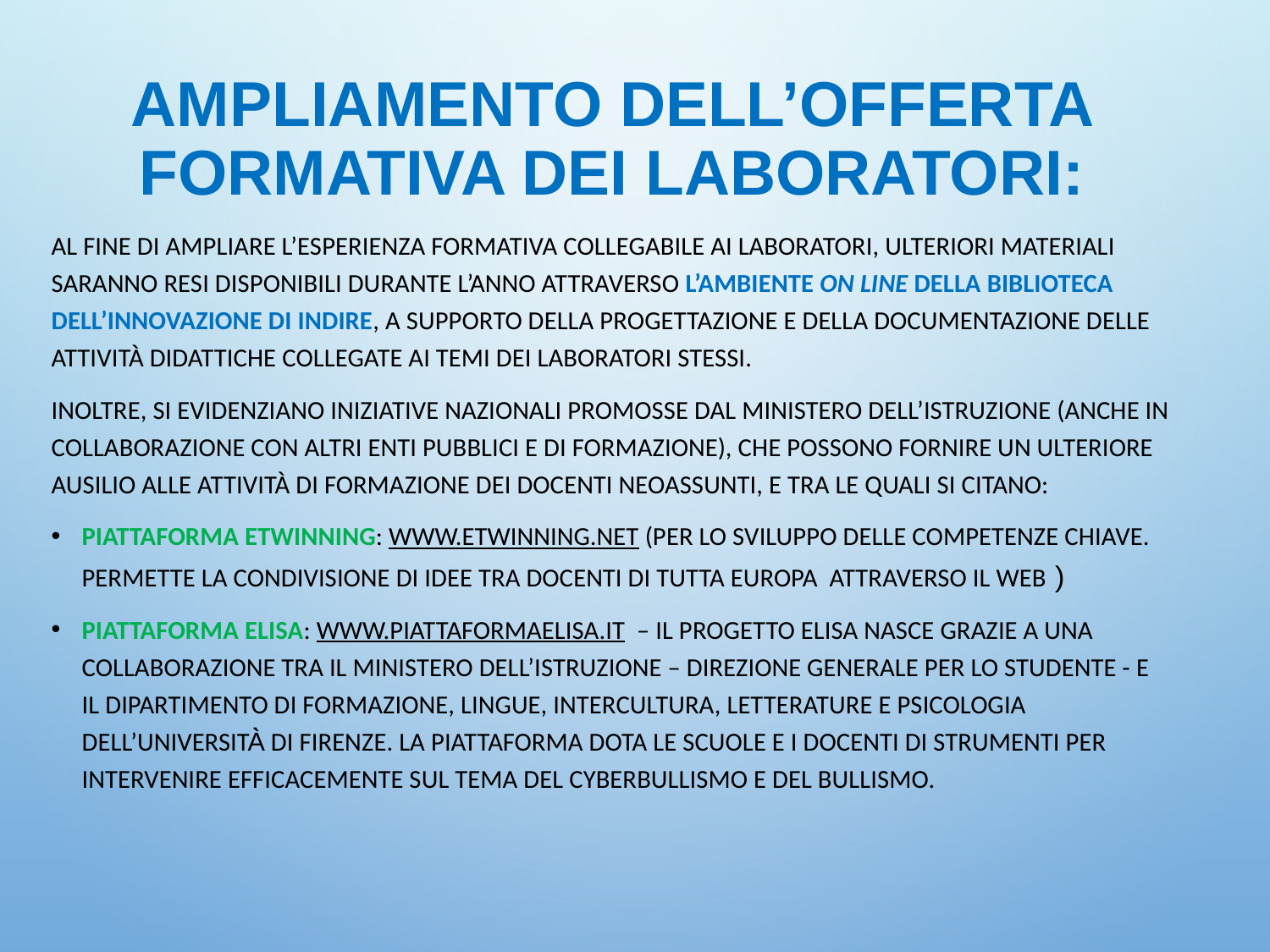

# Ampliamento dell’offerta formativa dei laboratori:
Al fine di ampliare l’esperienza formativa collegabile ai laboratori, ulteriori materiali saranno resi disponibili durante l’anno attraverso l’ambiente on line della Biblioteca dell’Innovazione di INDIRE, a supporto della progettazione e della documentazione delle attività didattiche collegate ai temi dei laboratori stessi.
Inoltre, si evidenziano iniziative nazionali promosse dal Ministero dell’Istruzione (anche in collaborazione con altri Enti pubblici e di formazione), che possono fornire un ulteriore ausilio alle attività di formazione dei docenti neoassunti, e tra le quali si citano:
Piattaforma eTwinning: www.etwinning.net (per lo sviluppo delle competenze chiave. Permette la condivisione di idee tra docenti di tutta europa  attraverso il web )
Piattaforma ELISA: www.piattaformaelisa.it  – il Progetto ELISA nasce grazie a una collaborazione tra il Ministero dell’Istruzione – Direzione generale per lo studente - e il Dipartimento di Formazione, Lingue, Intercultura, Letterature e Psicologia dell’Università̀ di Firenze. La piattaforma dota le scuole e i docenti di strumenti per intervenire efficacemente sul tema del cyberbullismo e del bullismo.